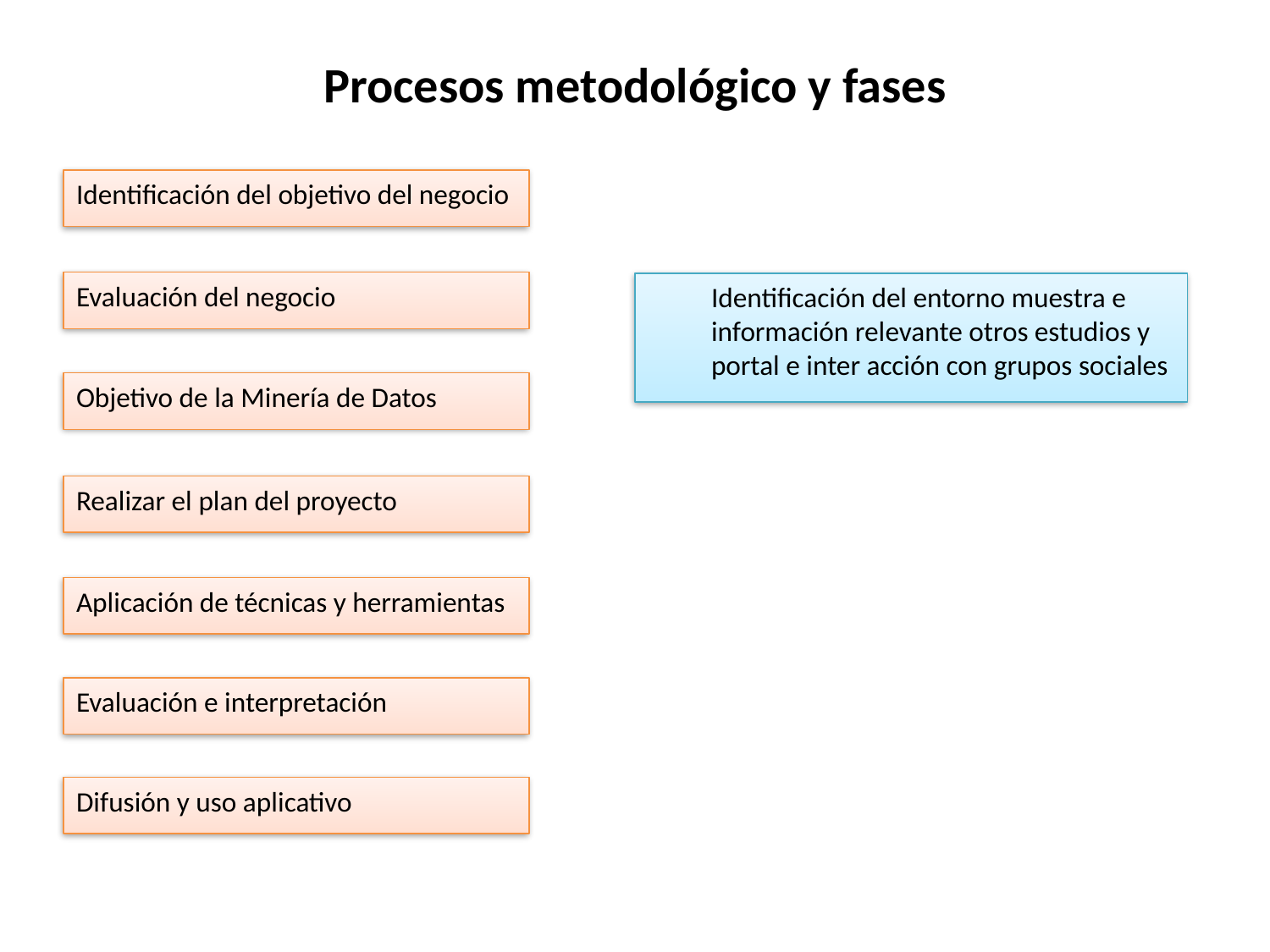

# Procesos metodológico y fases
Identificación del objetivo del negocio

Evaluación del negocio

Identificación del entorno muestra e información relevante otros estudios y portal e inter acción con grupos sociales
Objetivo de la Minería de Datos

Realizar el plan del proyecto

Aplicación de técnicas y herramientas

Evaluación e interpretación

Difusión y uso aplicativo